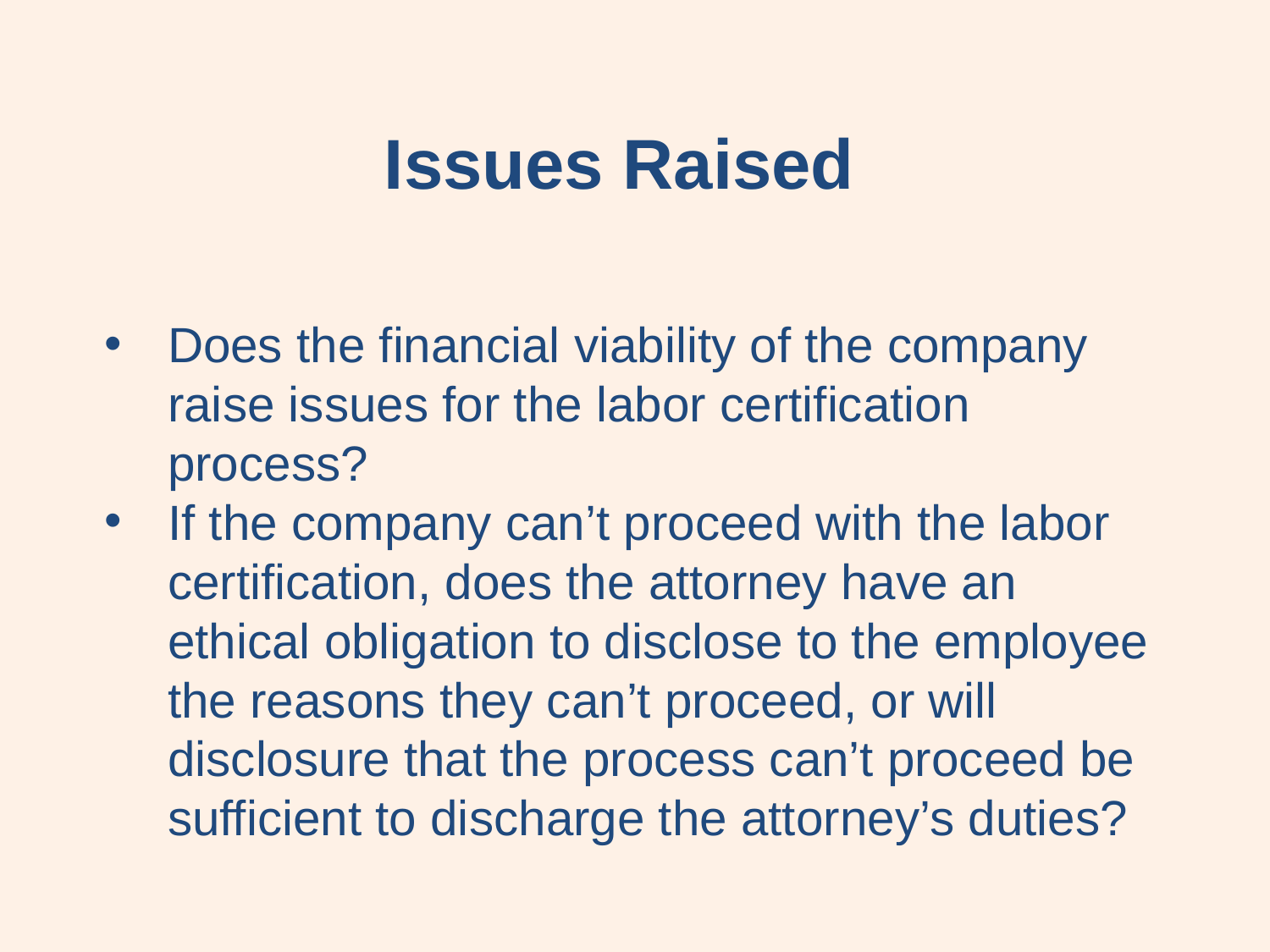

Issues Raised
Does the financial viability of the company raise issues for the labor certification process?
If the company can’t proceed with the labor certification, does the attorney have an ethical obligation to disclose to the employee the reasons they can’t proceed, or will disclosure that the process can’t proceed be sufficient to discharge the attorney’s duties?